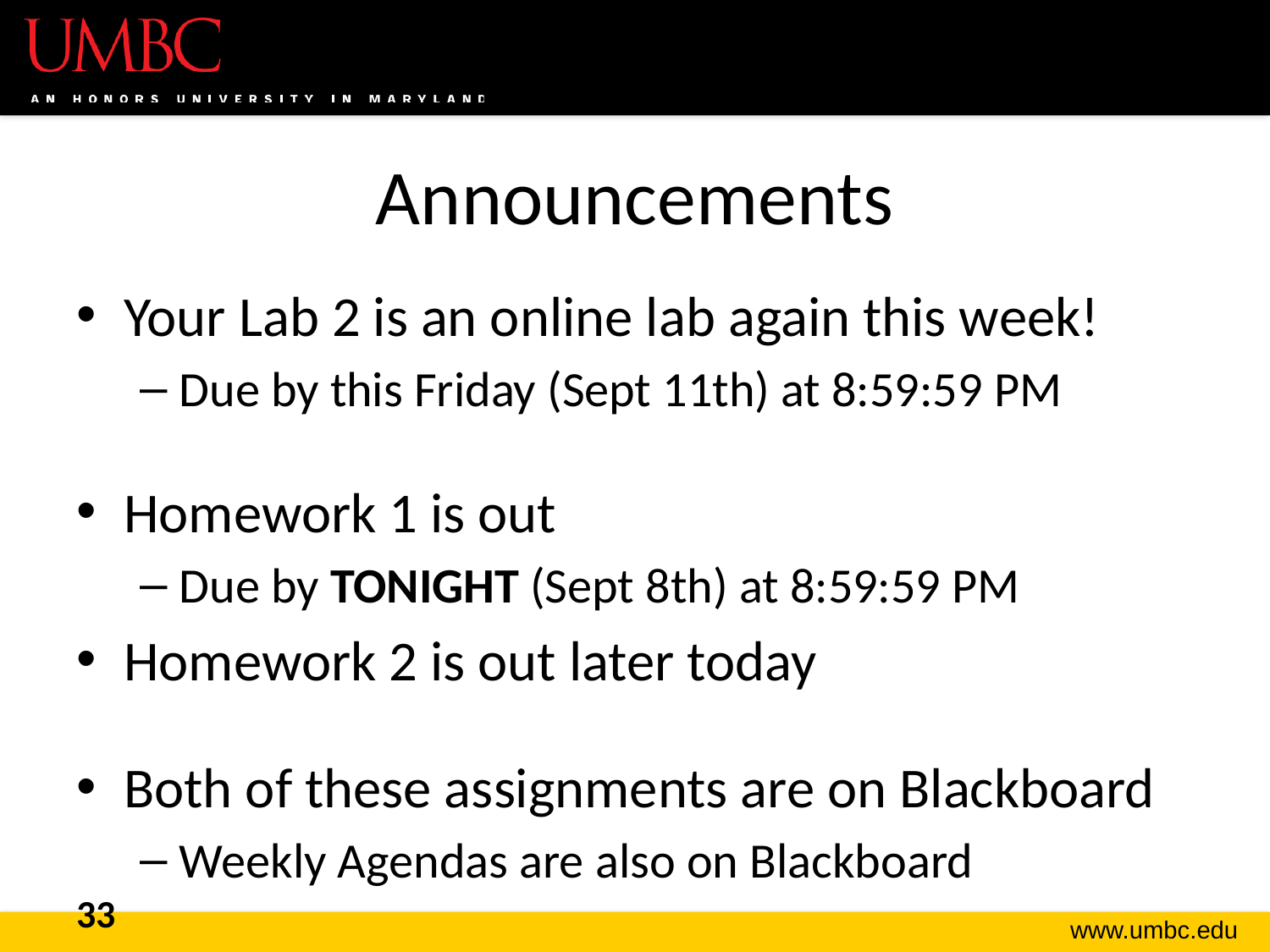

# Announcements
Your Lab 2 is an online lab again this week!
Due by this Friday (Sept 11th) at 8:59:59 PM

Homework 1 is out
Due by TONIGHT (Sept 8th) at 8:59:59 PM
Homework 2 is out later today

Both of these assignments are on Blackboard
Weekly Agendas are also on Blackboard

33